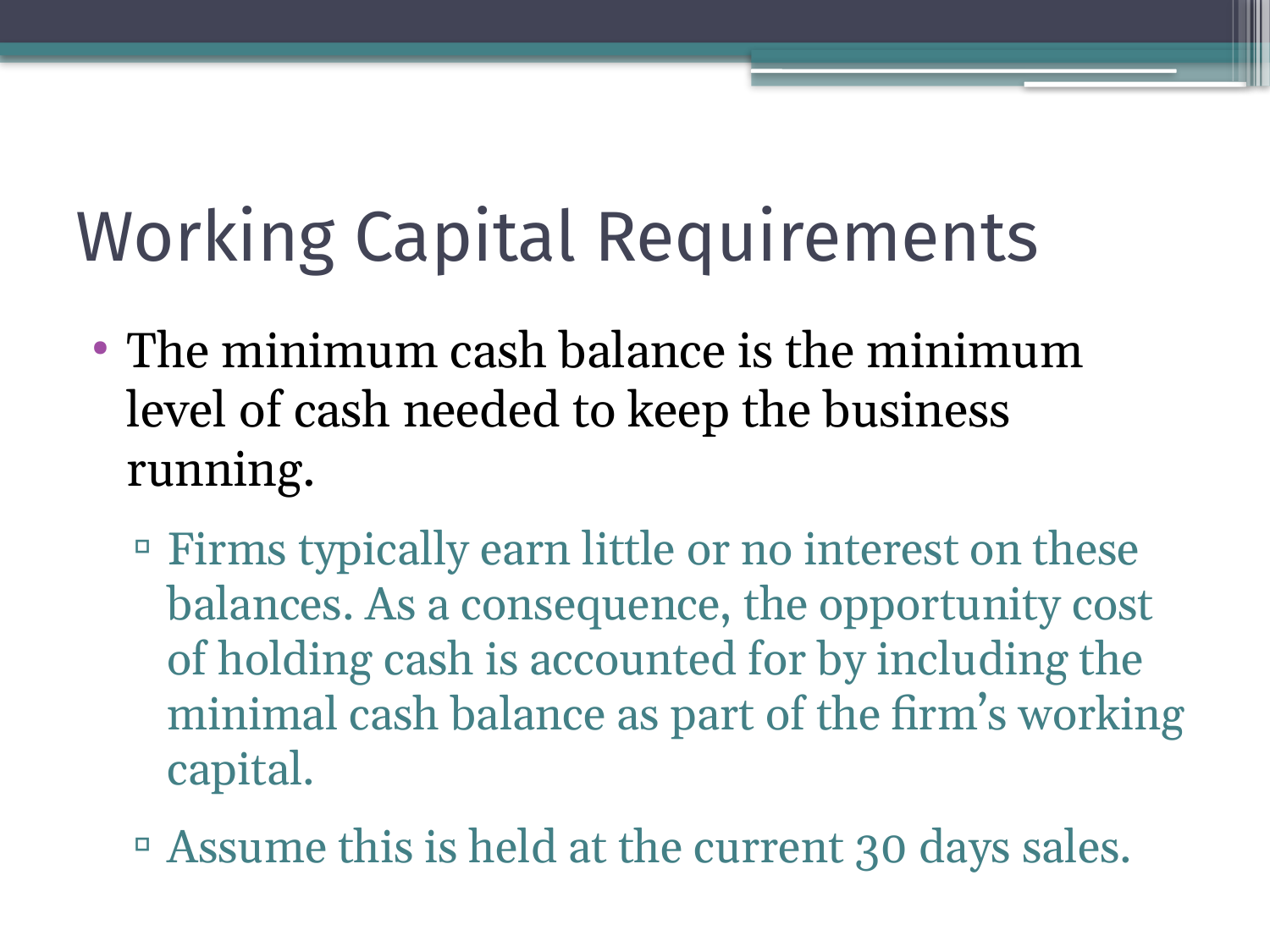

# Working Capital Requirements
The minimum cash balance is the minimum level of cash needed to keep the business running.
Firms typically earn little or no interest on these balances. As a consequence, the opportunity cost of holding cash is accounted for by including the minimal cash balance as part of the firm’s working capital.
Assume this is held at the current 30 days sales.